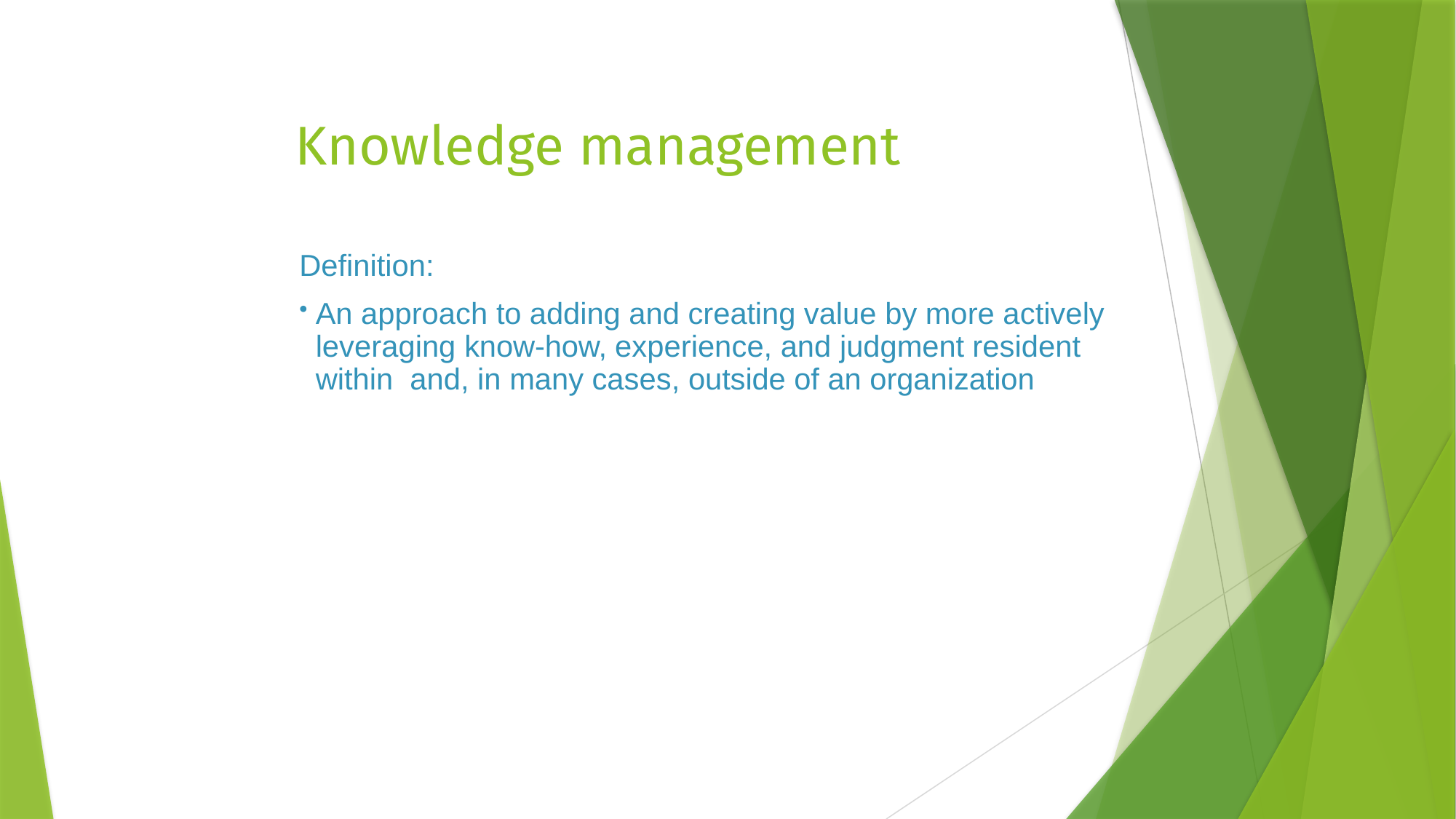

# Knowledge management
Definition:
An approach to adding and creating value by more actively  leveraging know-how, experience, and judgment resident within  and, in many cases, outside of an organization